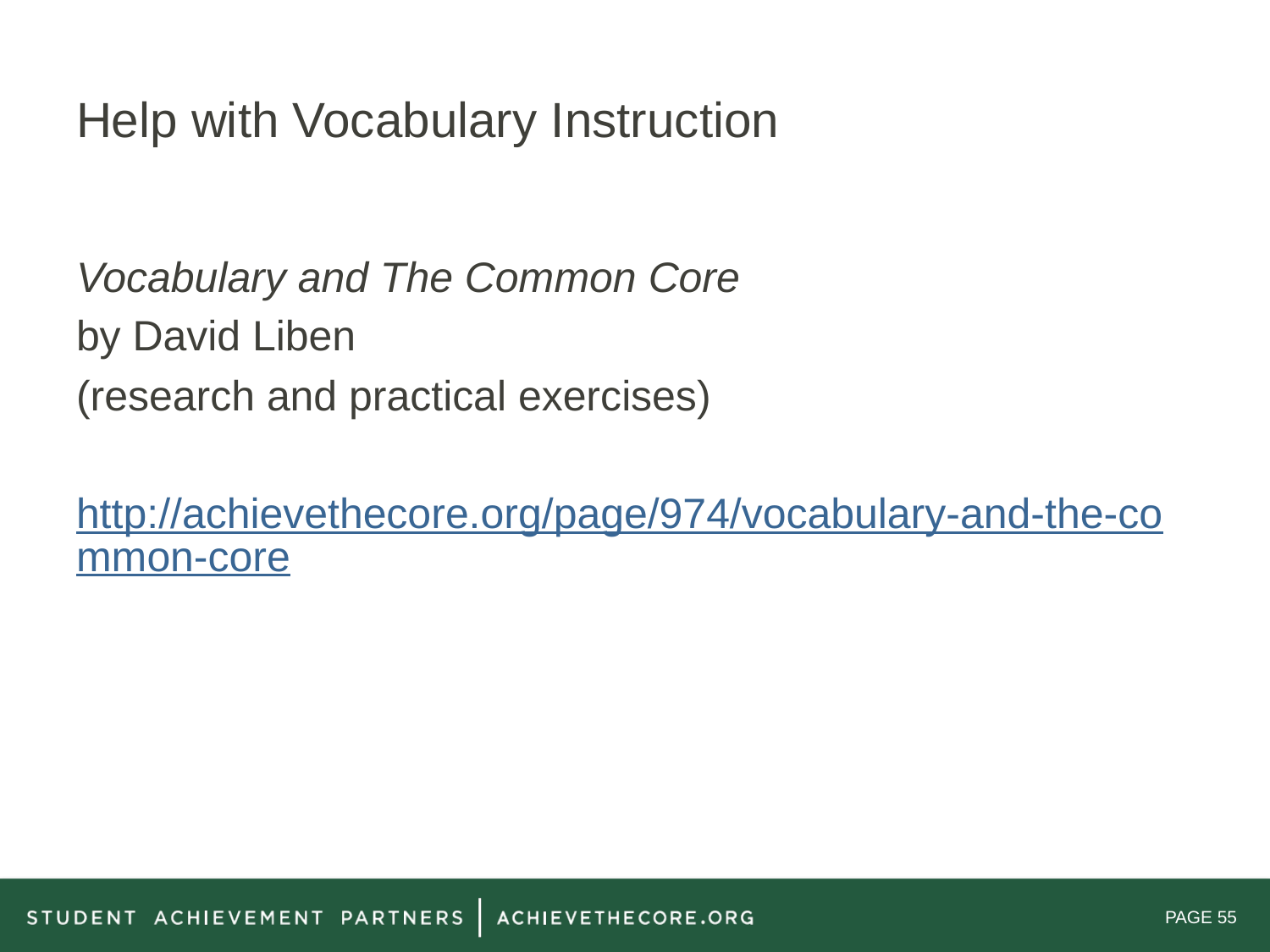

# Help with Vocabulary Instruction
Vocabulary and The Common Core
by David Liben
(research and practical exercises)

http://achievethecore.org/page/974/vocabulary-and-the-common-core